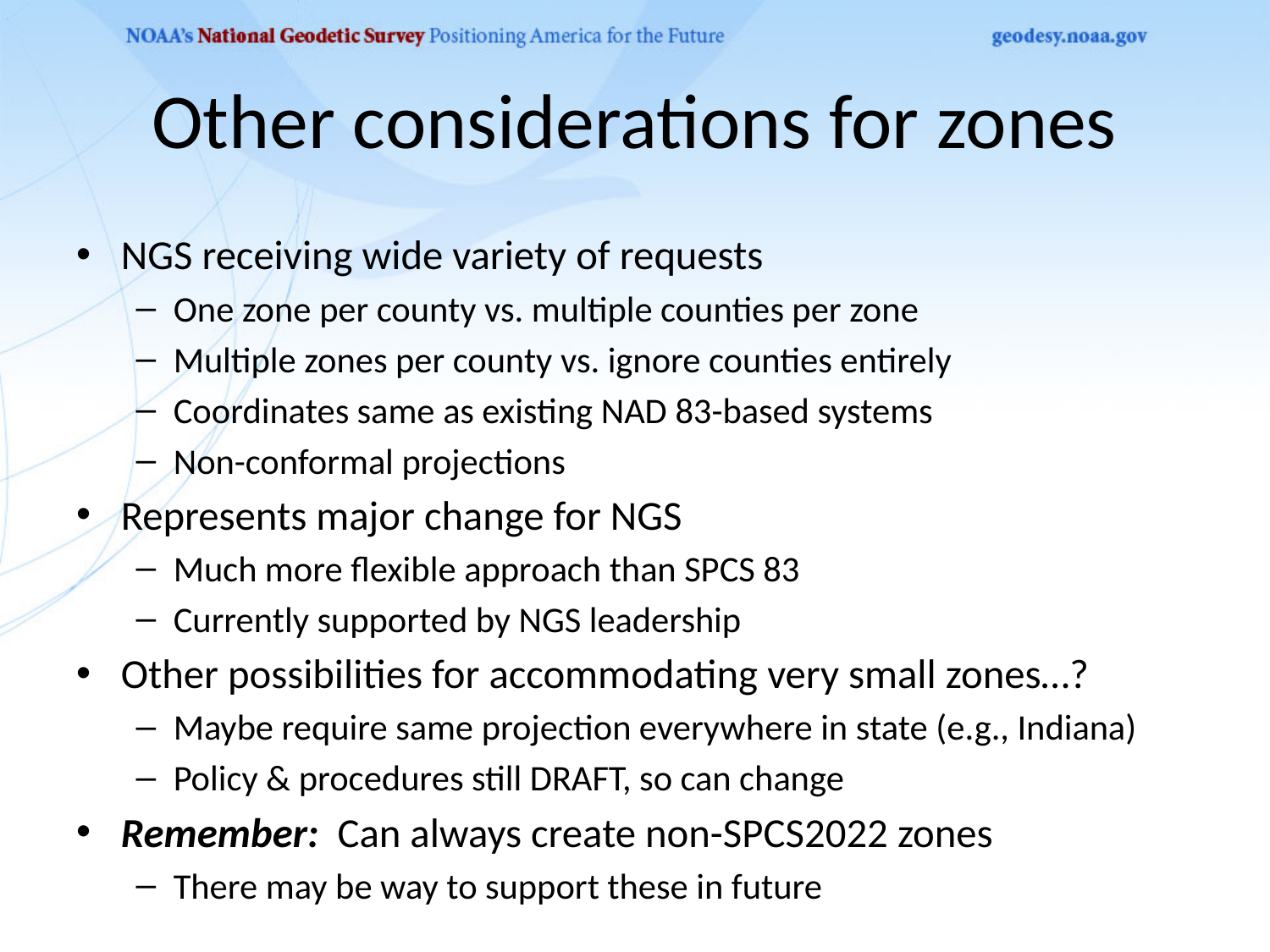

# Other considerations for zones
NGS receiving wide variety of requests
One zone per county vs. multiple counties per zone
Multiple zones per county vs. ignore counties entirely
Coordinates same as existing NAD 83-based systems
Non-conformal projections
Represents major change for NGS
Much more flexible approach than SPCS 83
Currently supported by NGS leadership
Other possibilities for accommodating very small zones…?
Maybe require same projection everywhere in state (e.g., Indiana)
Policy & procedures still DRAFT, so can change
Remember:  Can always create non-SPCS2022 zones
There may be way to support these in future